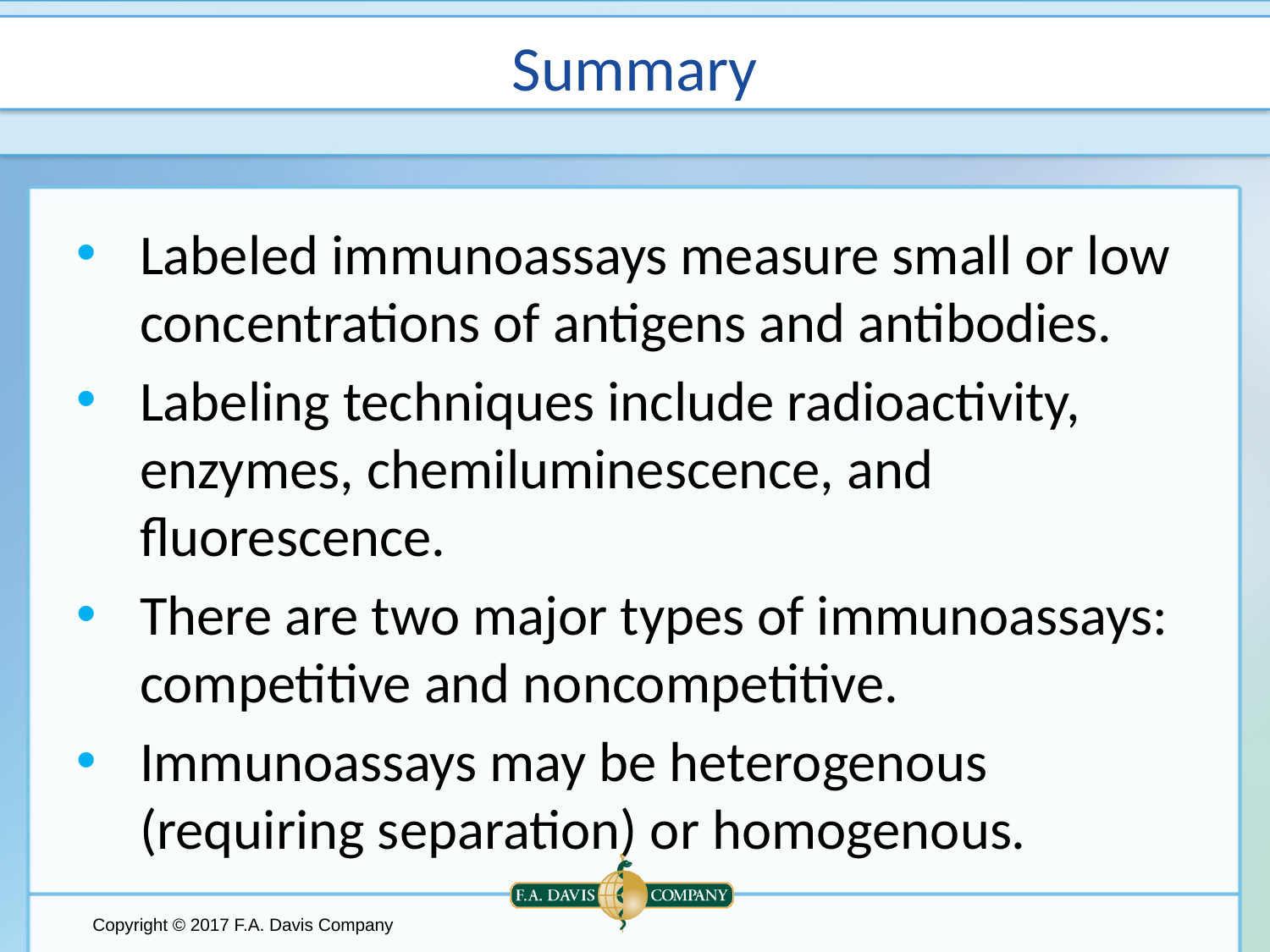

# Summary
Labeled immunoassays measure small or low concentrations of antigens and antibodies.
Labeling techniques include radioactivity, enzymes, chemiluminescence, and fluorescence.
There are two major types of immunoassays: competitive and noncompetitive.
Immunoassays may be heterogenous (requiring separation) or homogenous.